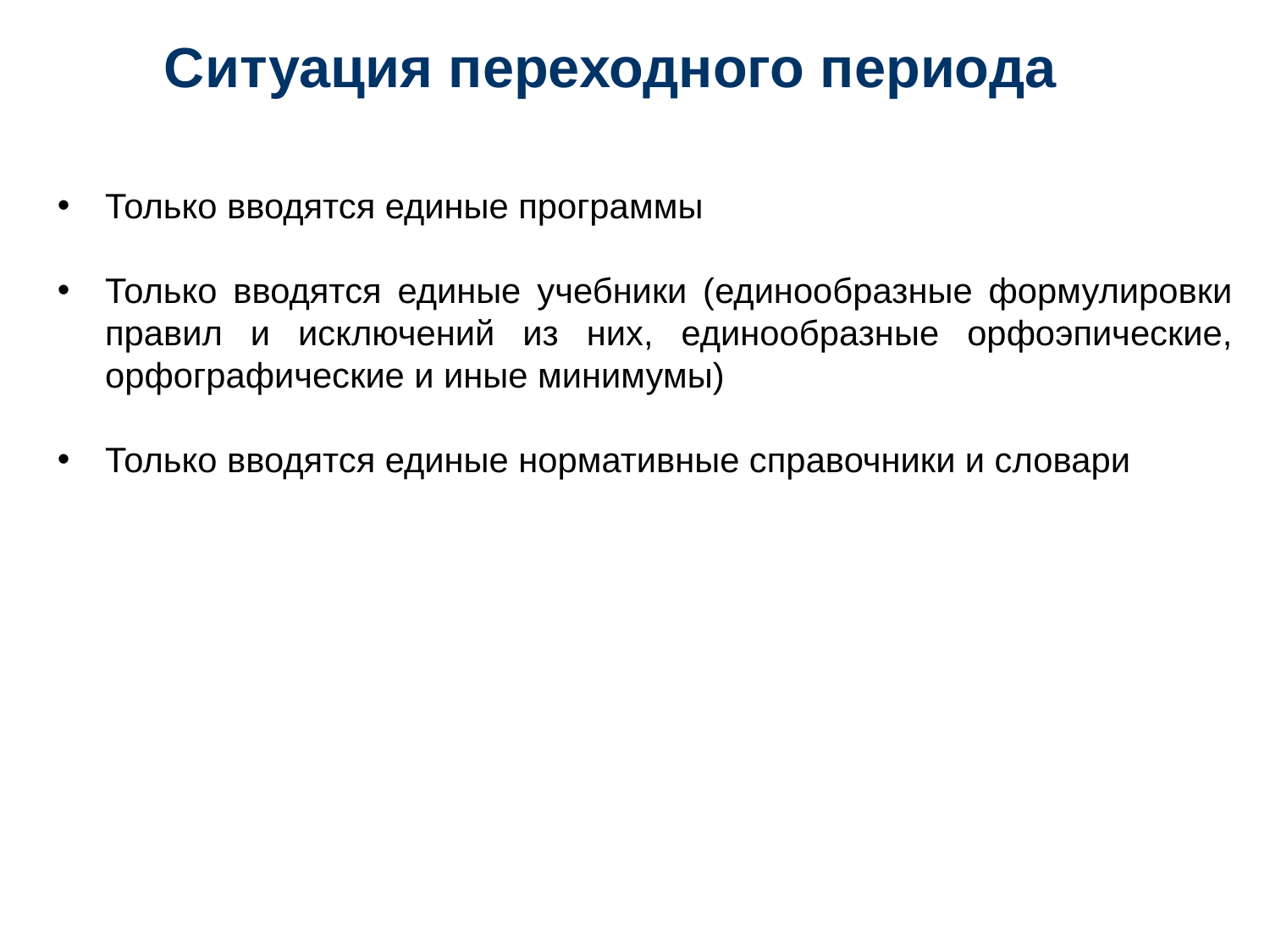

# Ситуация переходного периода
Только вводятся единые программы

Только вводятся единые учебники (единообразные формулировки правил и исключений из них, единообразные орфоэпические, орфографические и иные минимумы)

Только вводятся единые нормативные справочники и словари